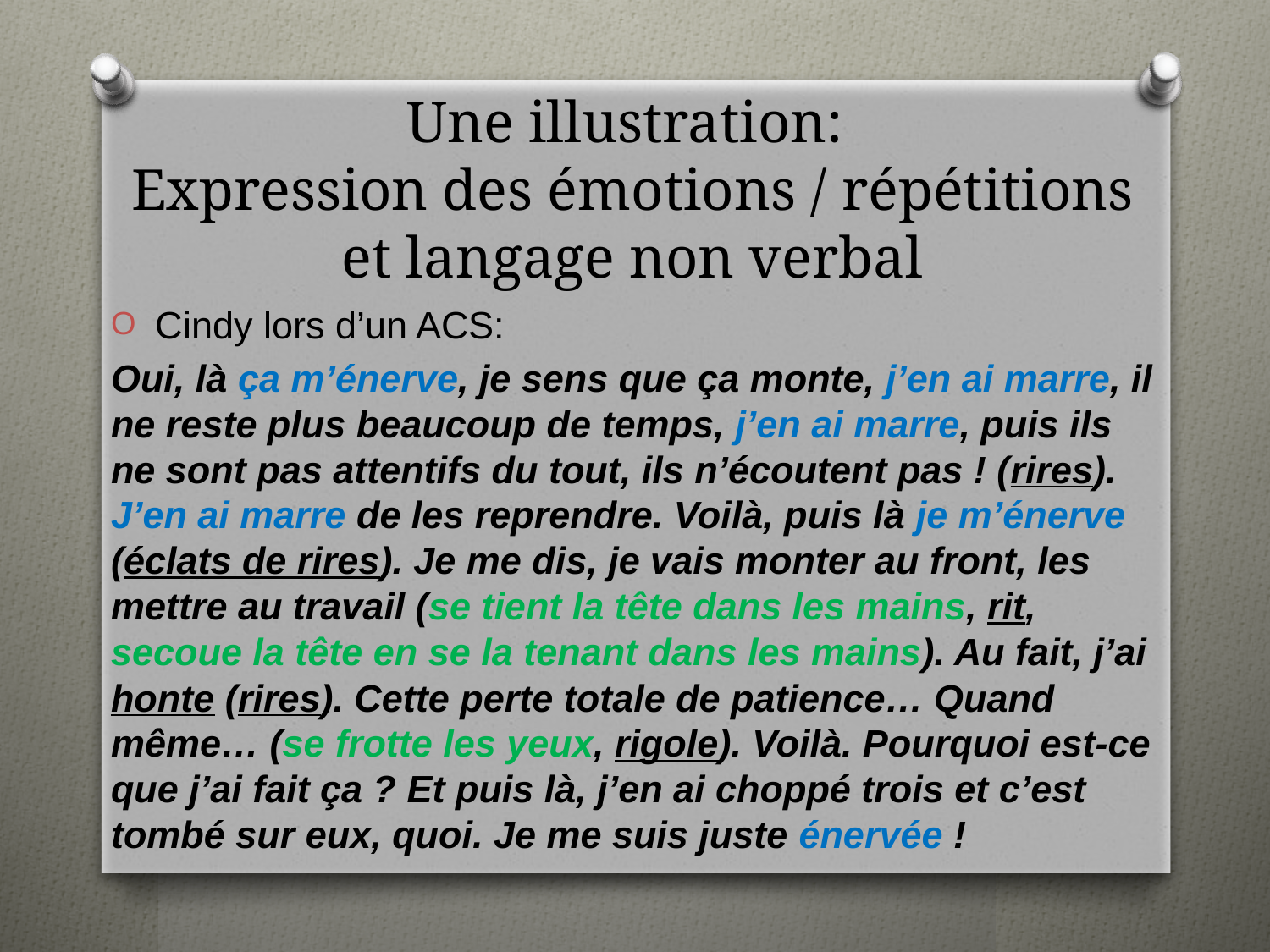

# Une illustration: Expression des émotions / répétitions et langage non verbal
 Cindy lors d’un ACS:
Oui, là ça m’énerve, je sens que ça monte, j’en ai marre, il ne reste plus beaucoup de temps, j’en ai marre, puis ils ne sont pas attentifs du tout, ils n’écoutent pas ! (rires). J’en ai marre de les reprendre. Voilà, puis là je m’énerve (éclats de rires). Je me dis, je vais monter au front, les mettre au travail (se tient la tête dans les mains, rit, secoue la tête en se la tenant dans les mains). Au fait, j’ai honte (rires). Cette perte totale de patience… Quand même… (se frotte les yeux, rigole). Voilà. Pourquoi est-ce que j’ai fait ça ? Et puis là, j’en ai choppé trois et c’est tombé sur eux, quoi. Je me suis juste énervée !